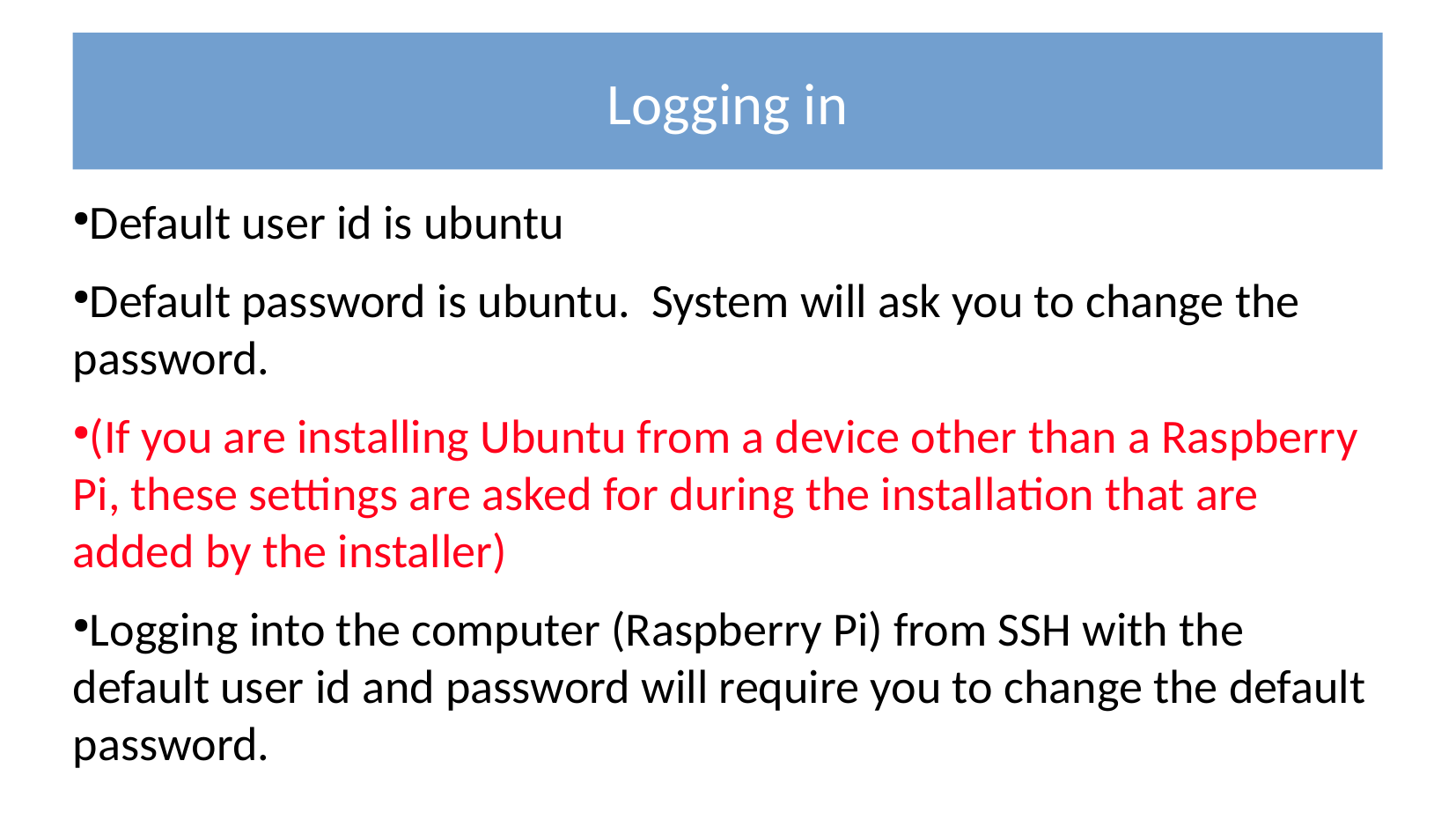

Logging in
Default user id is ubuntu
Default password is ubuntu.  System will ask you to change the password.
(If you are installing Ubuntu from a device other than a Raspberry Pi, these settings are asked for during the installation that are added by the installer)
Logging into the computer (Raspberry Pi) from SSH with the default user id and password will require you to change the default password.